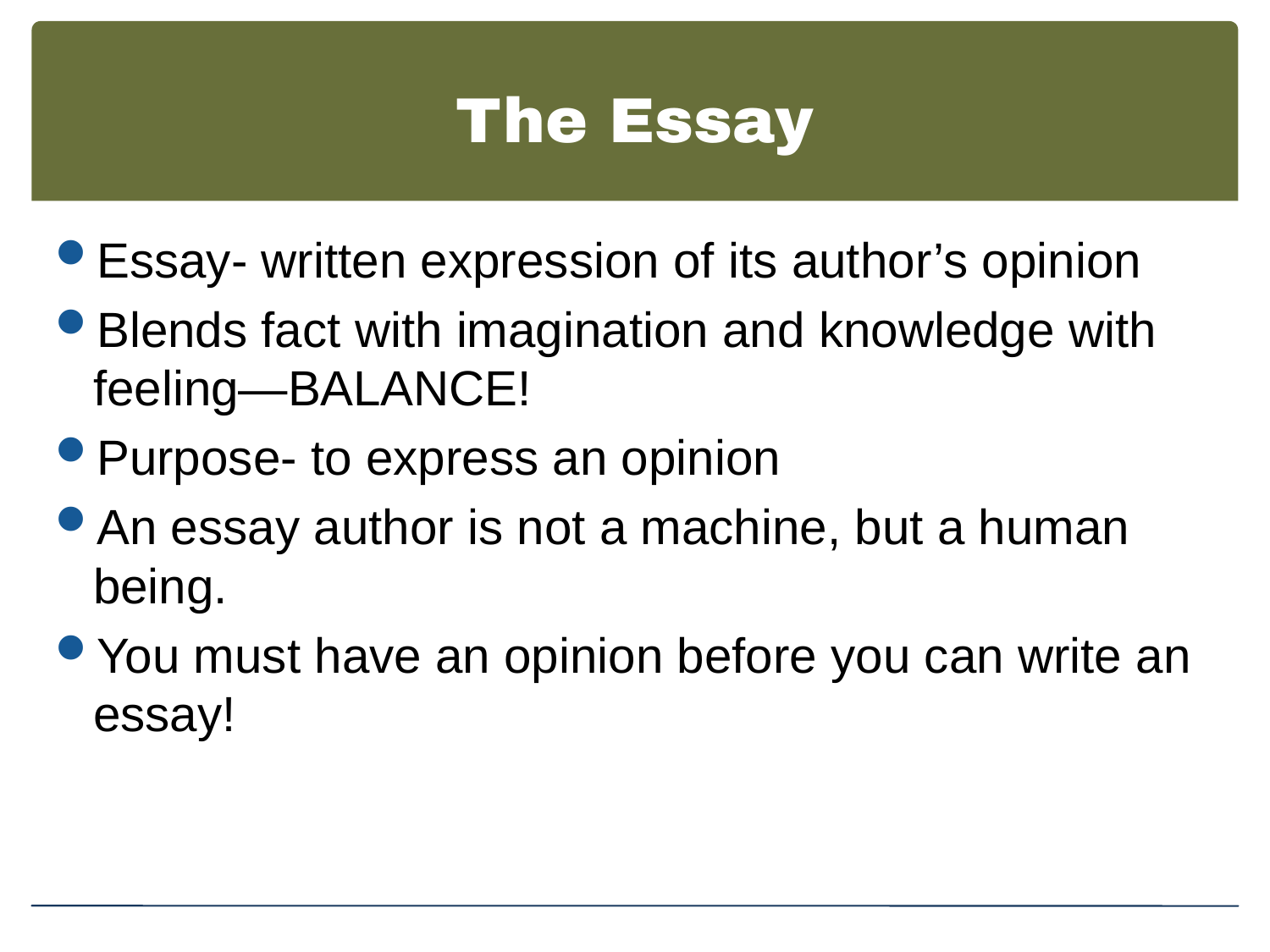

# The Essay
Essay- written expression of its author’s opinion
Blends fact with imagination and knowledge with feeling—BALANCE!
Purpose- to express an opinion
An essay author is not a machine, but a human being.
You must have an opinion before you can write an essay!